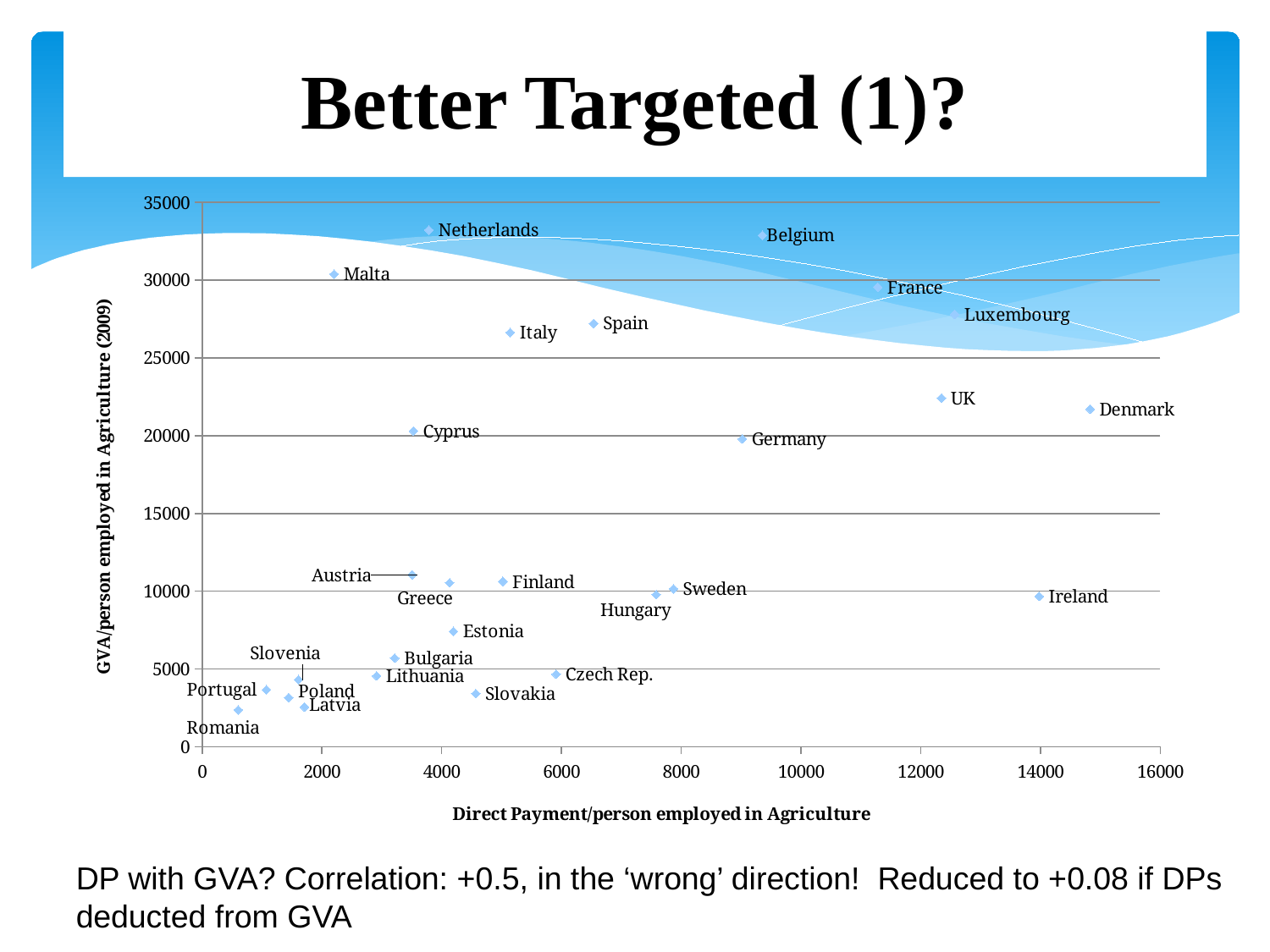

# Better Targeted (1)?

### Chart

| Category |  |
|---|---|
DP with GVA? Correlation: +0.5, in the ‘wrong’ direction!  Reduced to +0.08 if DPs deducted from GVA